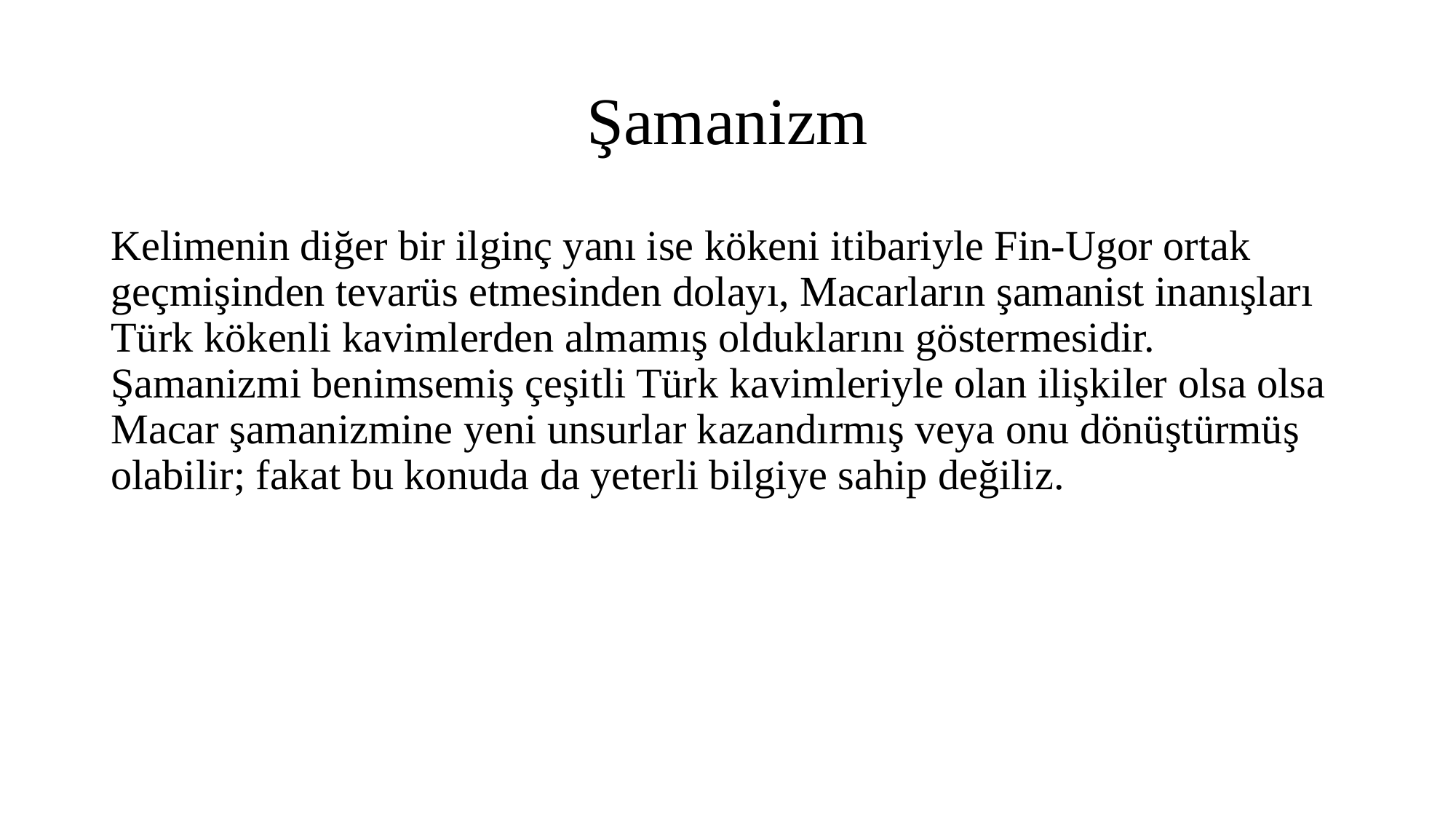

# Şamanizm
Kelimenin diğer bir ilginç yanı ise kökeni itibariyle Fin-Ugor ortak geçmişinden tevarüs etmesinden dolayı, Macarların şamanist inanışları Türk kökenli kavimlerden almamış olduklarını göstermesidir. Şamanizmi benimsemiş çeşitli Türk kavimleriyle olan ilişkiler olsa olsa Macar şamanizmine yeni unsurlar kazandırmış veya onu dönüştürmüş olabilir; fakat bu konuda da yeterli bilgiye sahip değiliz.